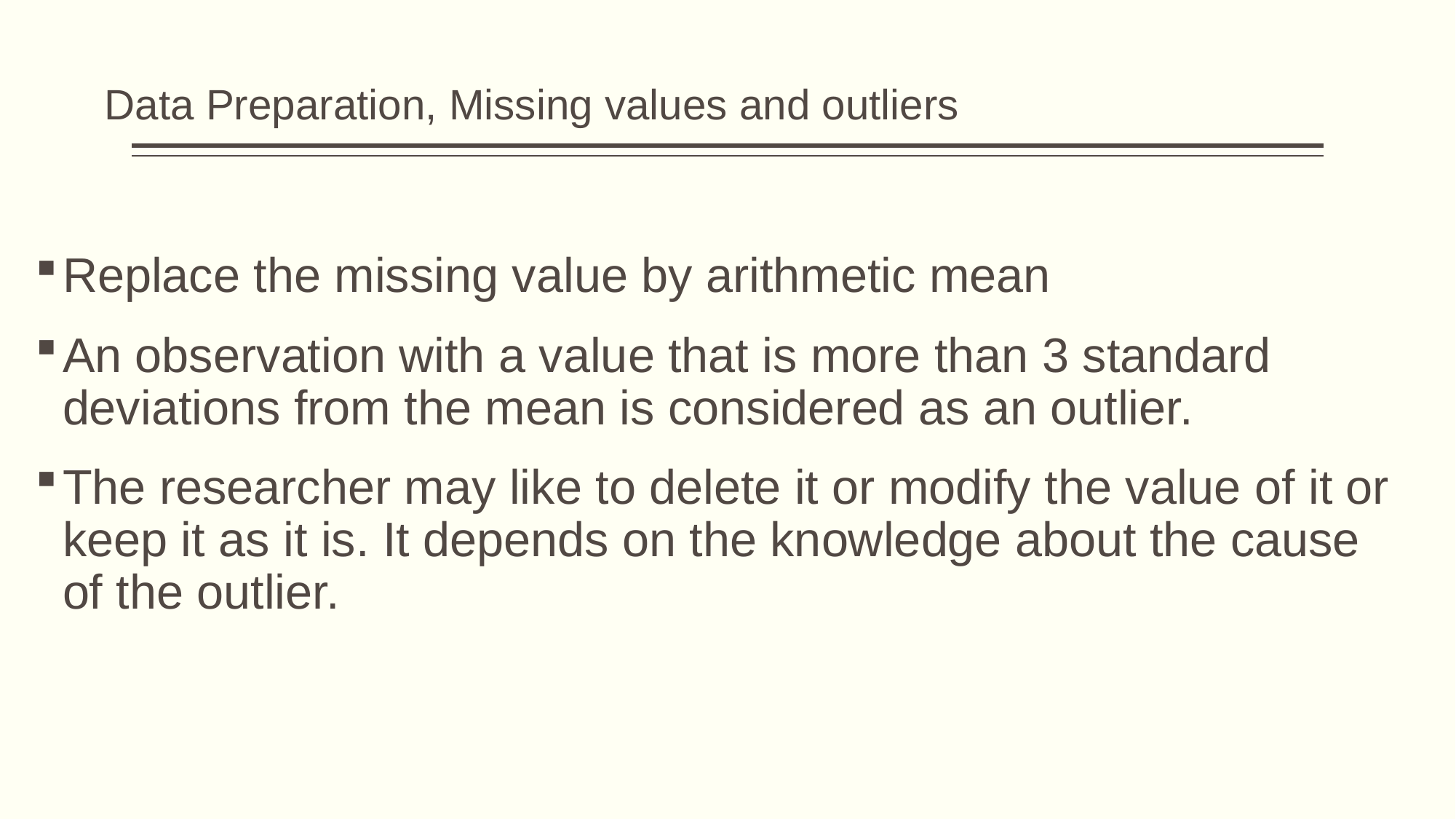

# Data Preparation, Missing values and outliers
Replace the missing value by arithmetic mean
An observation with a value that is more than 3 standard deviations from the mean is considered as an outlier.
The researcher may like to delete it or modify the value of it or keep it as it is. It depends on the knowledge about the cause of the outlier.